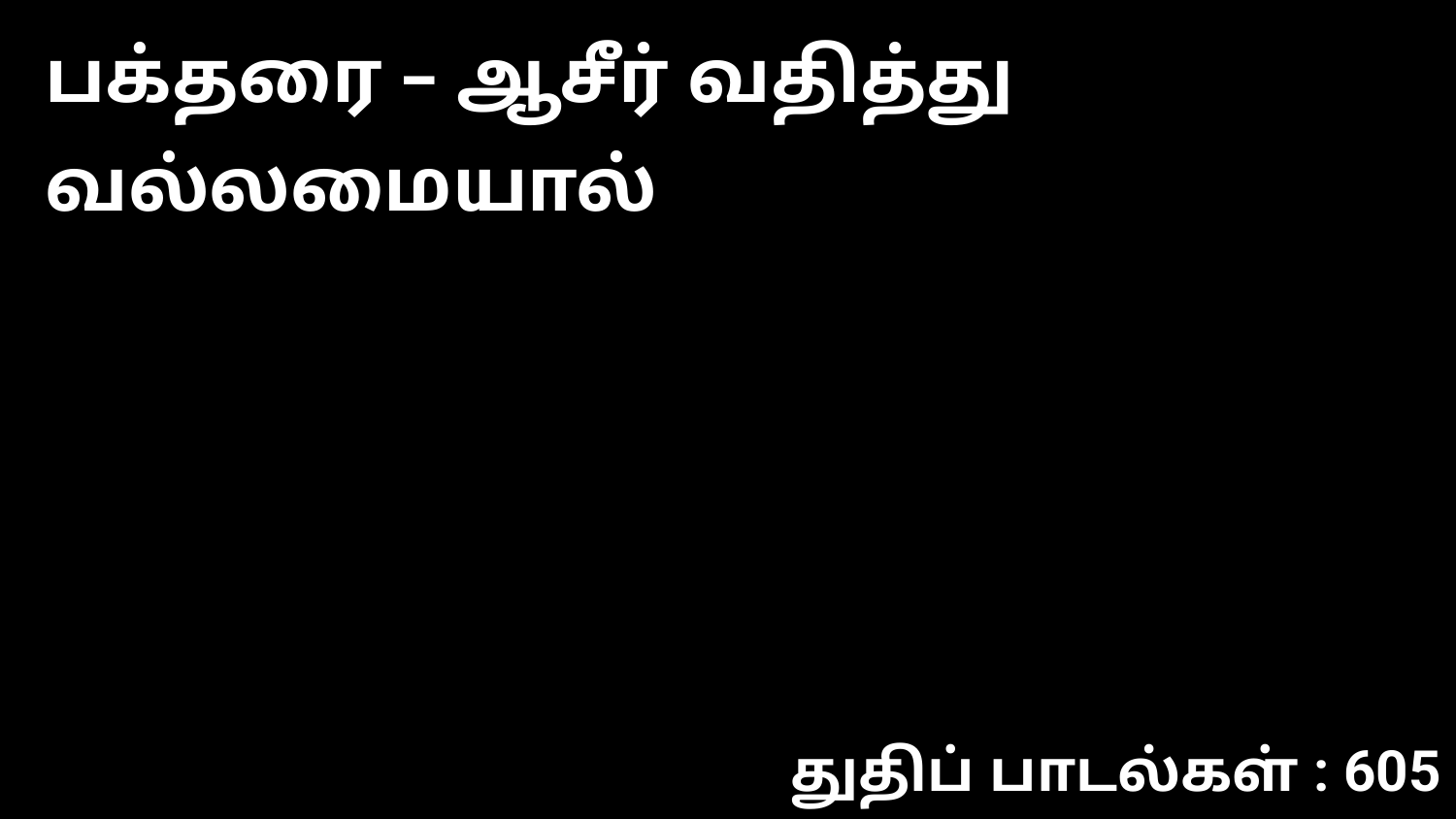

பக்தரை – ஆசீர் வதித்து வல்லமையால்
துதிப் பாடல்கள் : 605